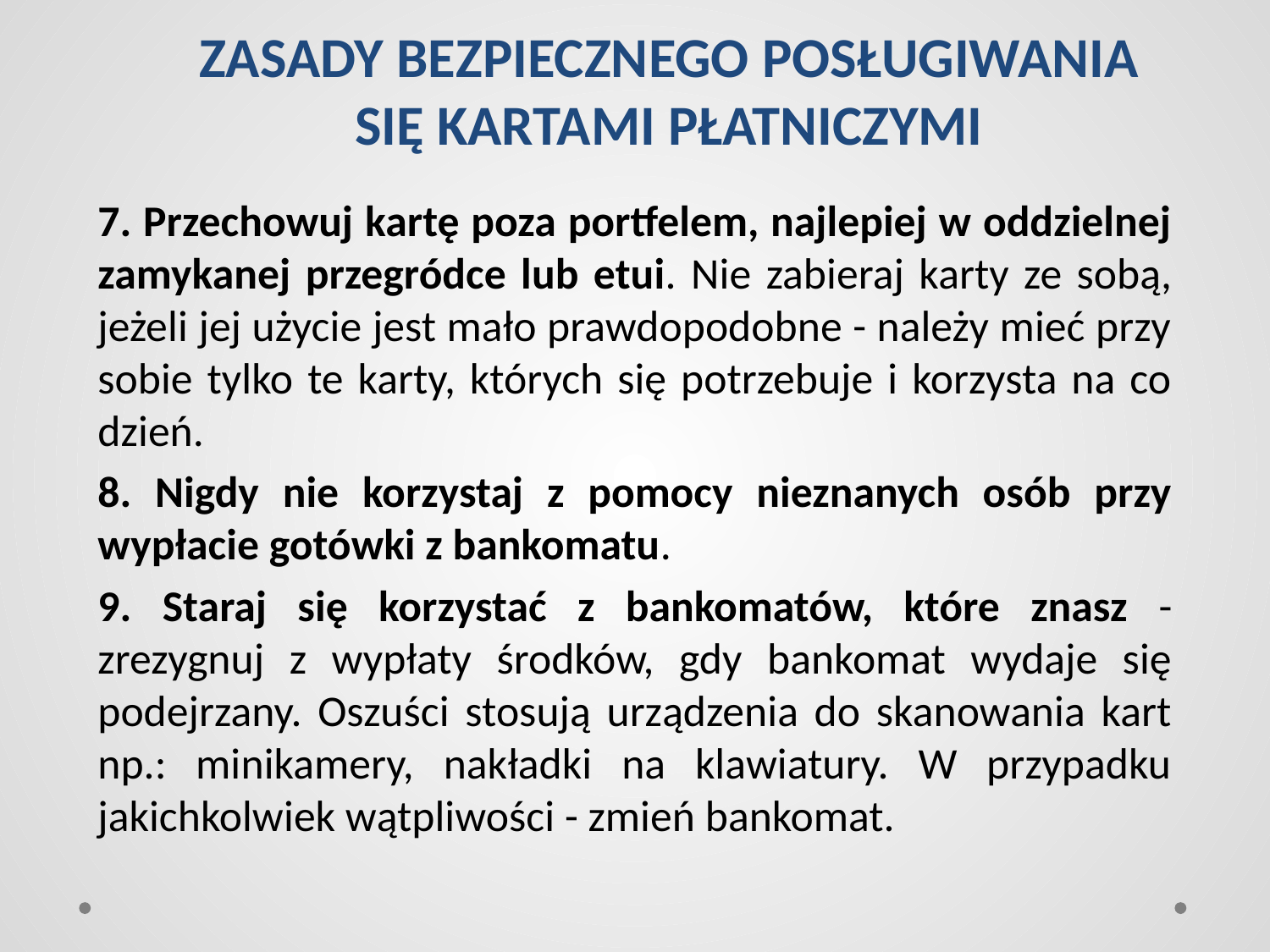

# ZASADY BEZPIECZNEGO POSŁUGIWANIA SIĘ KARTAMI PŁATNICZYMI
7. Przechowuj kartę poza portfelem, najlepiej w oddzielnej zamykanej przegródce lub etui. Nie zabieraj karty ze sobą, jeżeli jej użycie jest mało prawdopodobne - należy mieć przy sobie tylko te karty, których się potrzebuje i korzysta na co dzień.
8. Nigdy nie korzystaj z pomocy nieznanych osób przy wypłacie gotówki z bankomatu.
9. Staraj się korzystać z bankomatów, które znasz - zrezygnuj z wypłaty środków, gdy bankomat wydaje się podejrzany. Oszuści stosują urządzenia do skanowania kart np.: minikamery, nakładki na klawiatury. W przypadku jakichkolwiek wątpliwości - zmień bankomat.